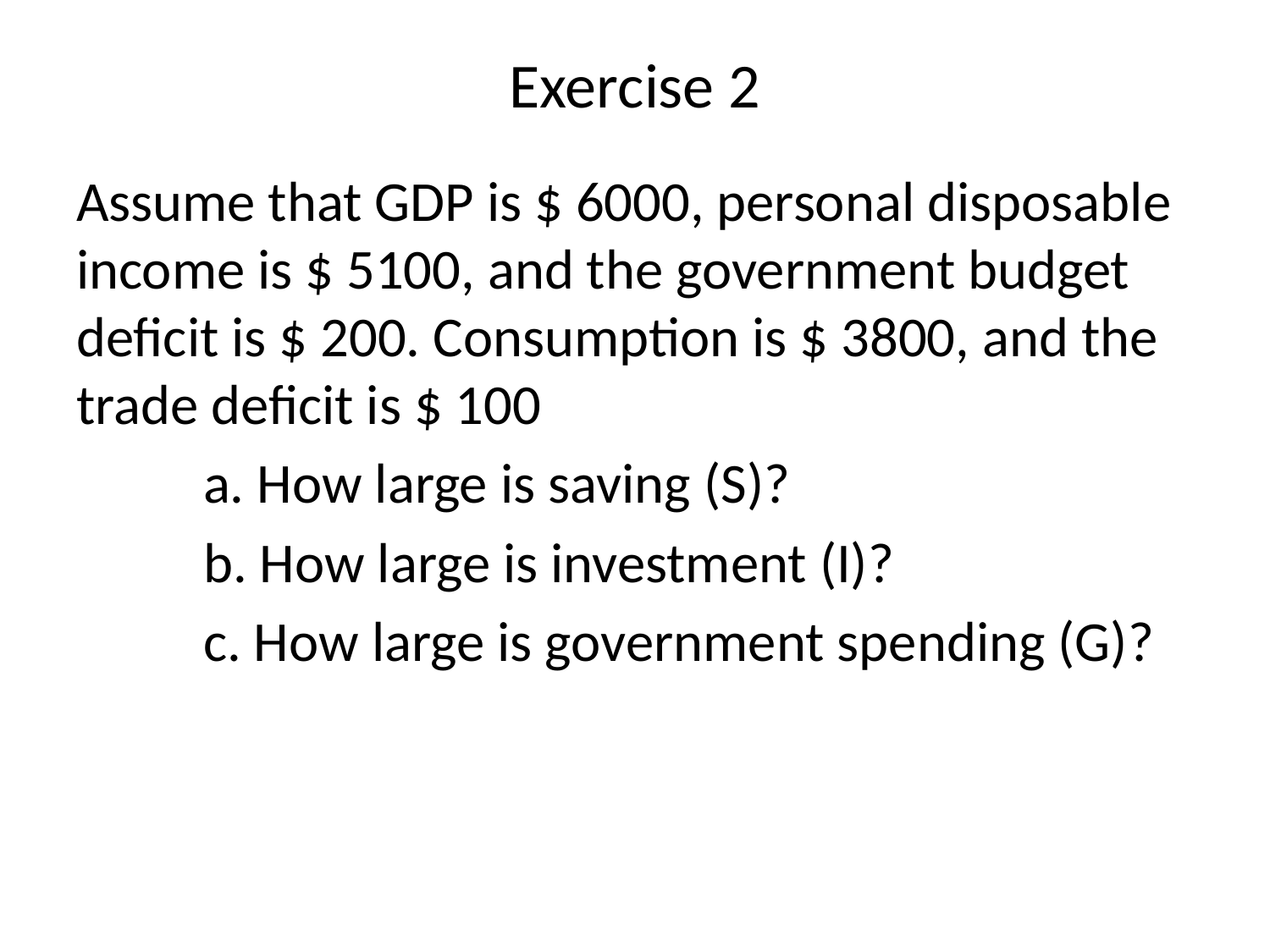

# Exercise 2
Assume that GDP is $ 6000, personal disposable income is $ 5100, and the government budget deficit is $ 200. Consumption is $ 3800, and the trade deficit is $ 100
	a. How large is saving (S)?
	b. How large is investment (I)?
	c. How large is government spending (G)?